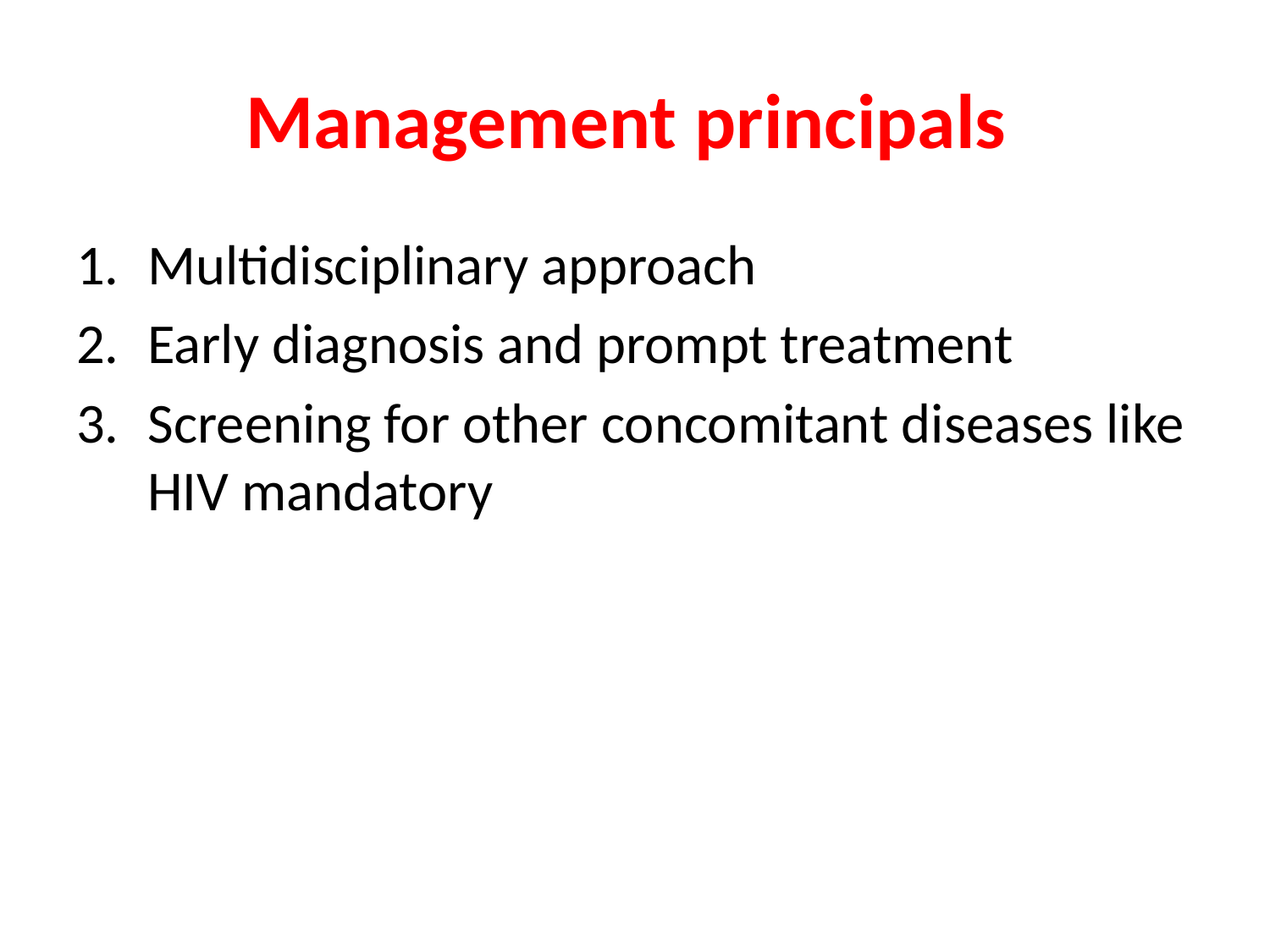

# Management principals
Multidisciplinary approach
Early diagnosis and prompt treatment
Screening for other concomitant diseases like HIV mandatory